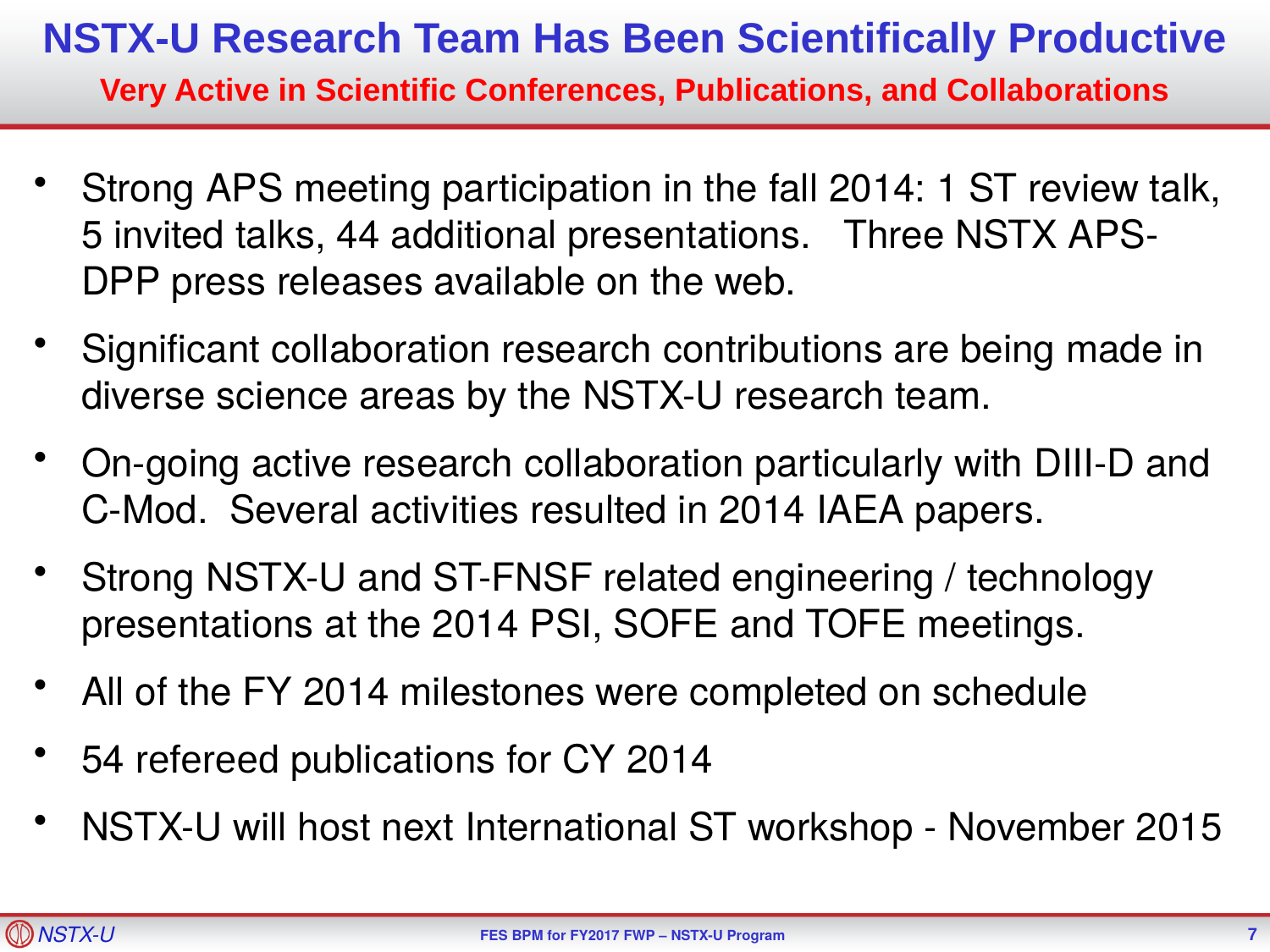

NSTX-U Research Team Has Been Scientifically Productive
Very Active in Scientific Conferences, Publications, and Collaborations
Strong APS meeting participation in the fall 2014: 1 ST review talk, 5 invited talks, 44 additional presentations.   Three NSTX APS-DPP press releases available on the web.
Significant collaboration research contributions are being made in diverse science areas by the NSTX-U research team.
On-going active research collaboration particularly with DIII-D and C-Mod.  Several activities resulted in 2014 IAEA papers.
Strong NSTX-U and ST-FNSF related engineering / technology presentations at the 2014 PSI, SOFE and TOFE meetings.
All of the FY 2014 milestones were completed on schedule
54 refereed publications for CY 2014
NSTX-U will host next International ST workshop - November 2015

7